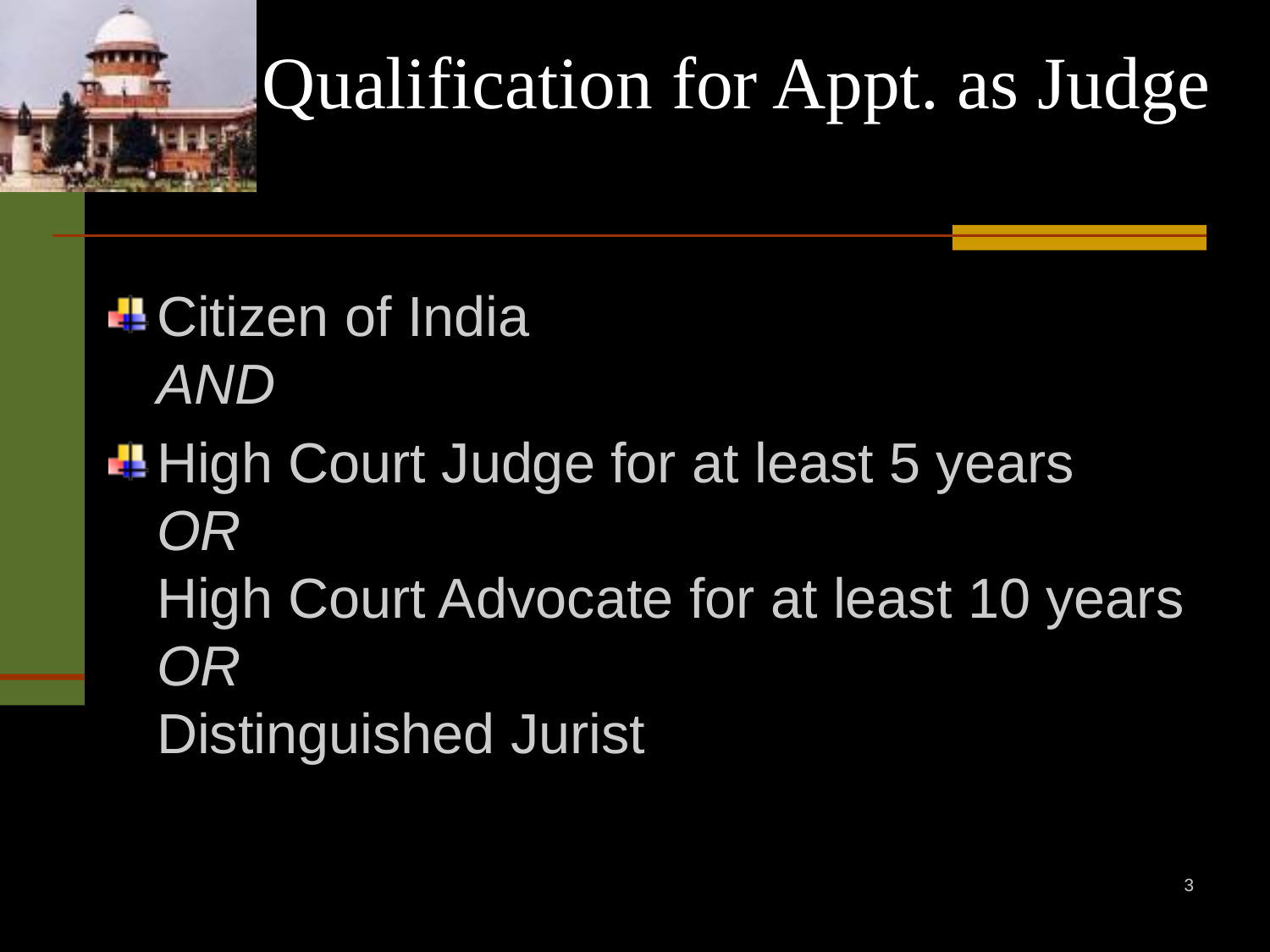

# Qualification for Appt. as Judge
Citizen of India
AND
High Court Judge for at least 5 years
OR
High Court Advocate for at least 10 years
OR
Distinguished Jurist
3